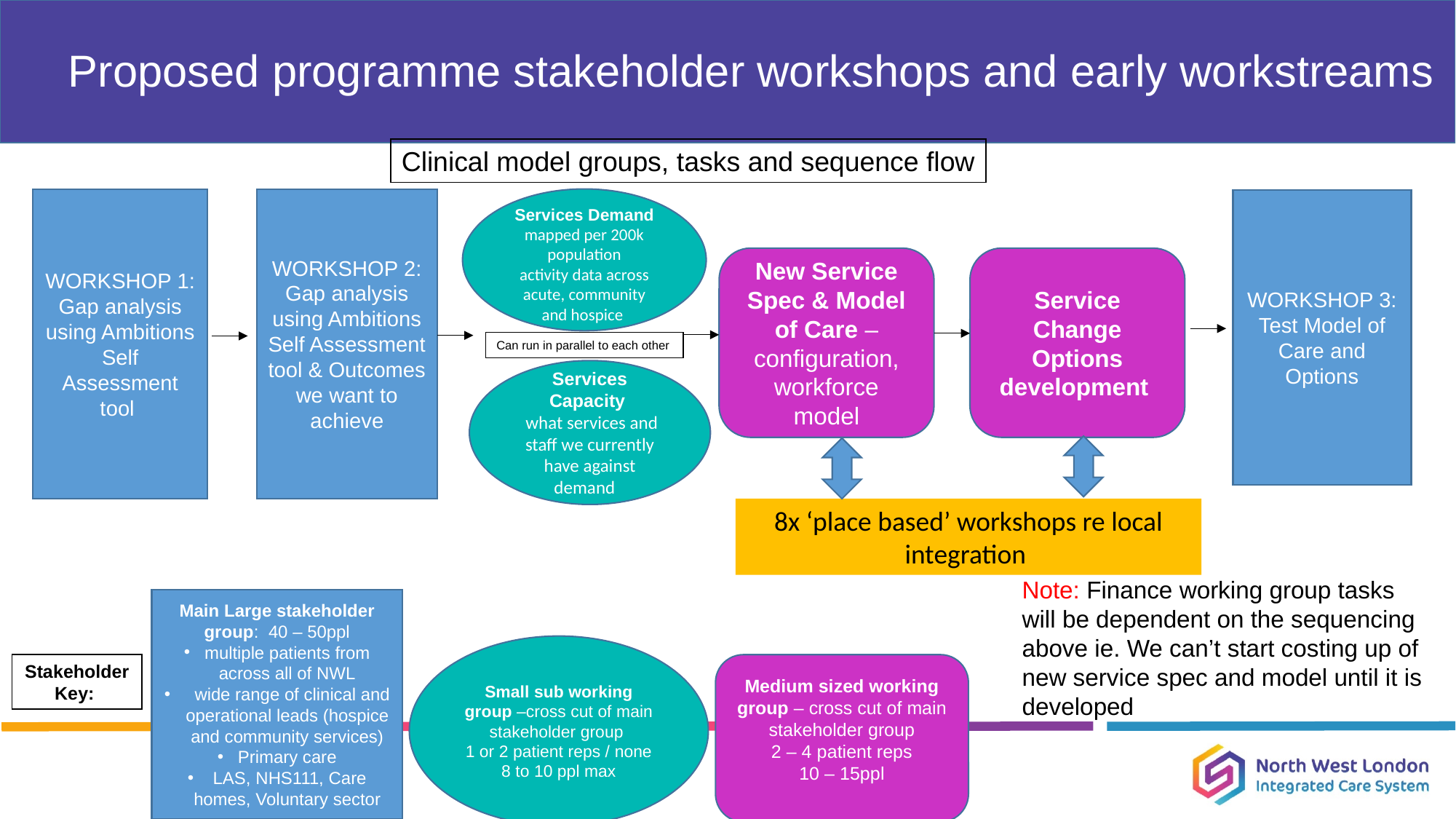

11
# Proposed programme stakeholder workshops and early workstreams
Clinical model groups, tasks and sequence flow
WORKSHOP 2: Gap analysis using Ambitions Self Assessment tool & Outcomes we want to achieve

Services Demand mapped per 200k population
activity data across acute, community and hospice

WORKSHOP 1: Gap analysis using Ambitions Self Assessment tool
WORKSHOP 3: Test Model of Care and Options
New Service Spec & Model of Care – configuration, workforce model
Service Change Options development
Can run in parallel to each other
Services Capacity
 what services and staff we currently have against demand

8x ‘place based’ workshops re local integration
Note: Finance working group tasks will be dependent on the sequencing above ie. We can’t start costing up of new service spec and model until it is developed
Main Large stakeholder group:  40 – 50ppl
multiple patients from across all of NWL
  wide range of clinical and operational leads (hospice and community services)
Primary care
 LAS, NHS111, Care homes, Voluntary sector
Small sub working group –cross cut of main stakeholder group
1 or 2 patient reps / none
8 to 10 ppl max
Stakeholder
Key:
Medium sized working group – cross cut of main stakeholder group
2 – 4 patient reps
10 – 15ppl